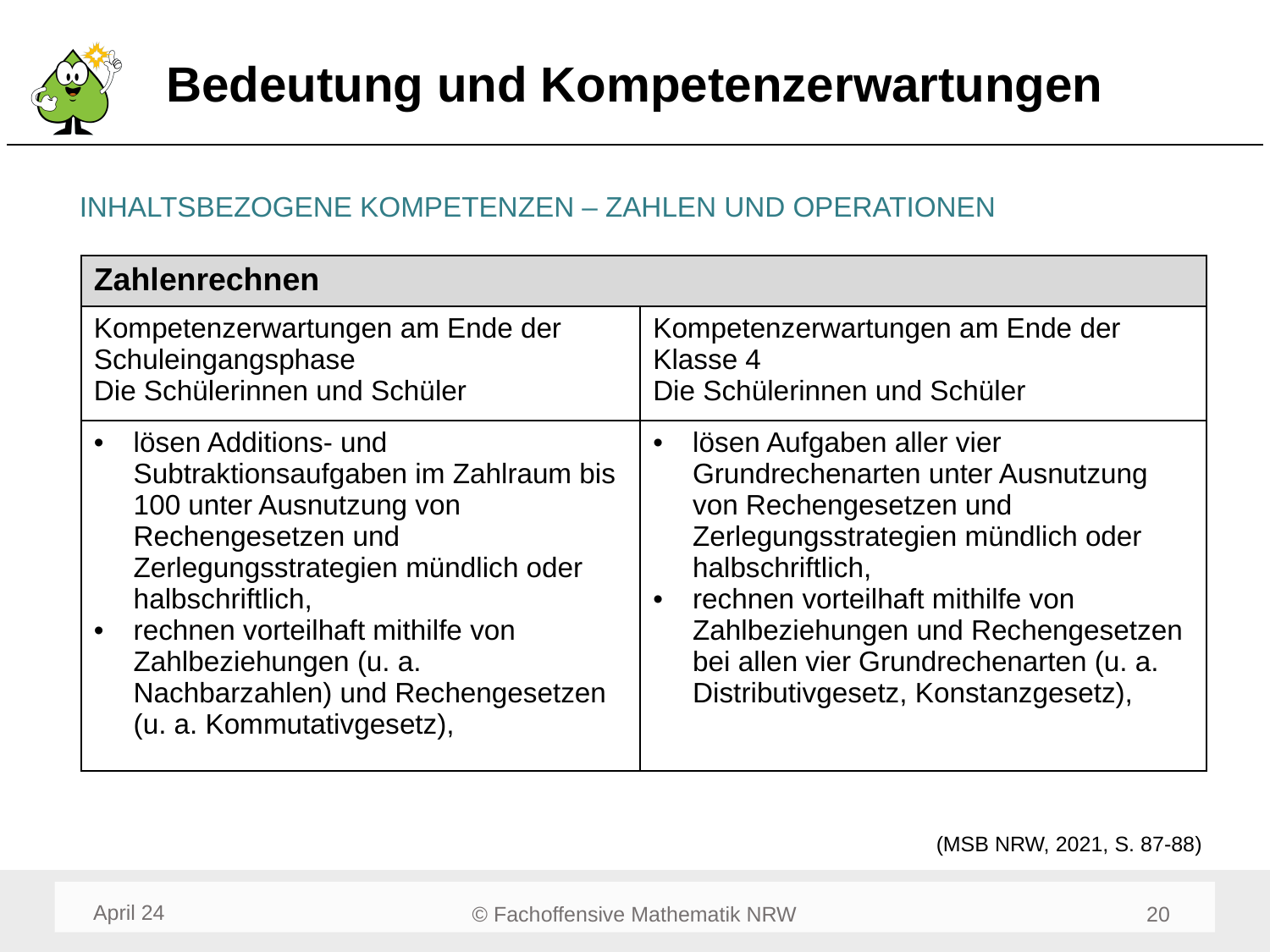

# Bedeutung und Kompetenzerwartungen
INHALTSBEZOGENE KOMPETENZEN – ZAHLEN UND OPERATIONEN
| Zahlenrechnen |  |
| --- | --- |
| Kompetenzerwartungen am Ende der Schuleingangsphase Die Schülerinnen und Schüler | Kompetenzerwartungen am Ende der Klasse 4 Die Schülerinnen und Schüler |
| lösen Additions- und Subtraktionsaufgaben im Zahlraum bis 100 unter Ausnutzung von Rechengesetzen und Zerlegungsstrategien mündlich oder halbschriftlich, rechnen vorteilhaft mithilfe von Zahlbeziehungen (u. a. Nachbarzahlen) und Rechengesetzen (u. a. Kommutativgesetz), | lösen Aufgaben aller vier Grundrechenarten unter Ausnutzung von Rechengesetzen und Zerlegungsstrategien mündlich oder halbschriftlich, rechnen vorteilhaft mithilfe von Zahlbeziehungen und Rechengesetzen bei allen vier Grundrechenarten (u. a. Distributivgesetz, Konstanzgesetz), |
(MSB NRW, 2021, S. 87-88)
April 24
20